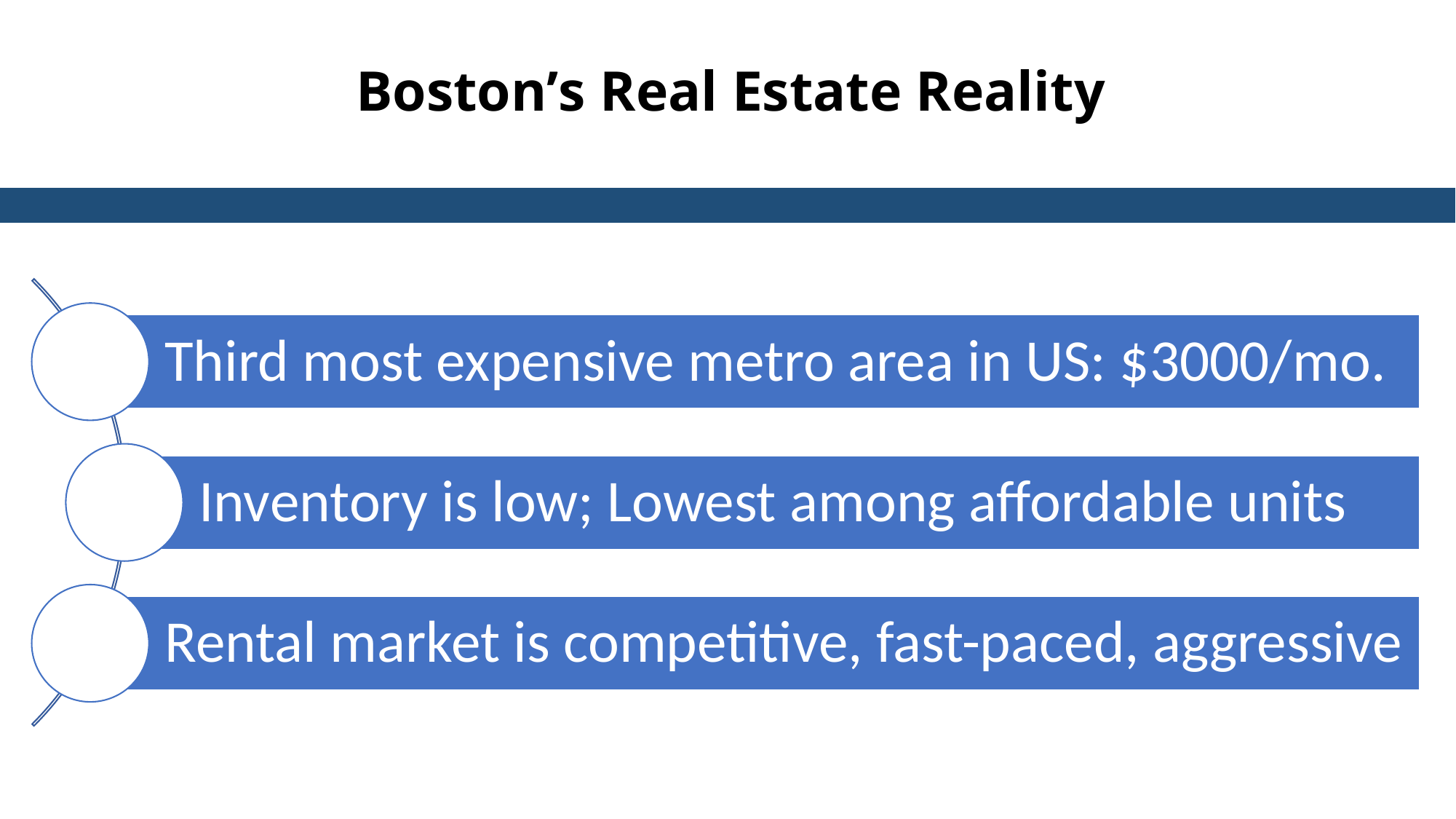

Boston’s Real Estate Reality

Third most expensive metro area in US: $3000/mo.
Inventory is low; Lowest among affordable units
Rental market is competitive, fast-paced, aggressive